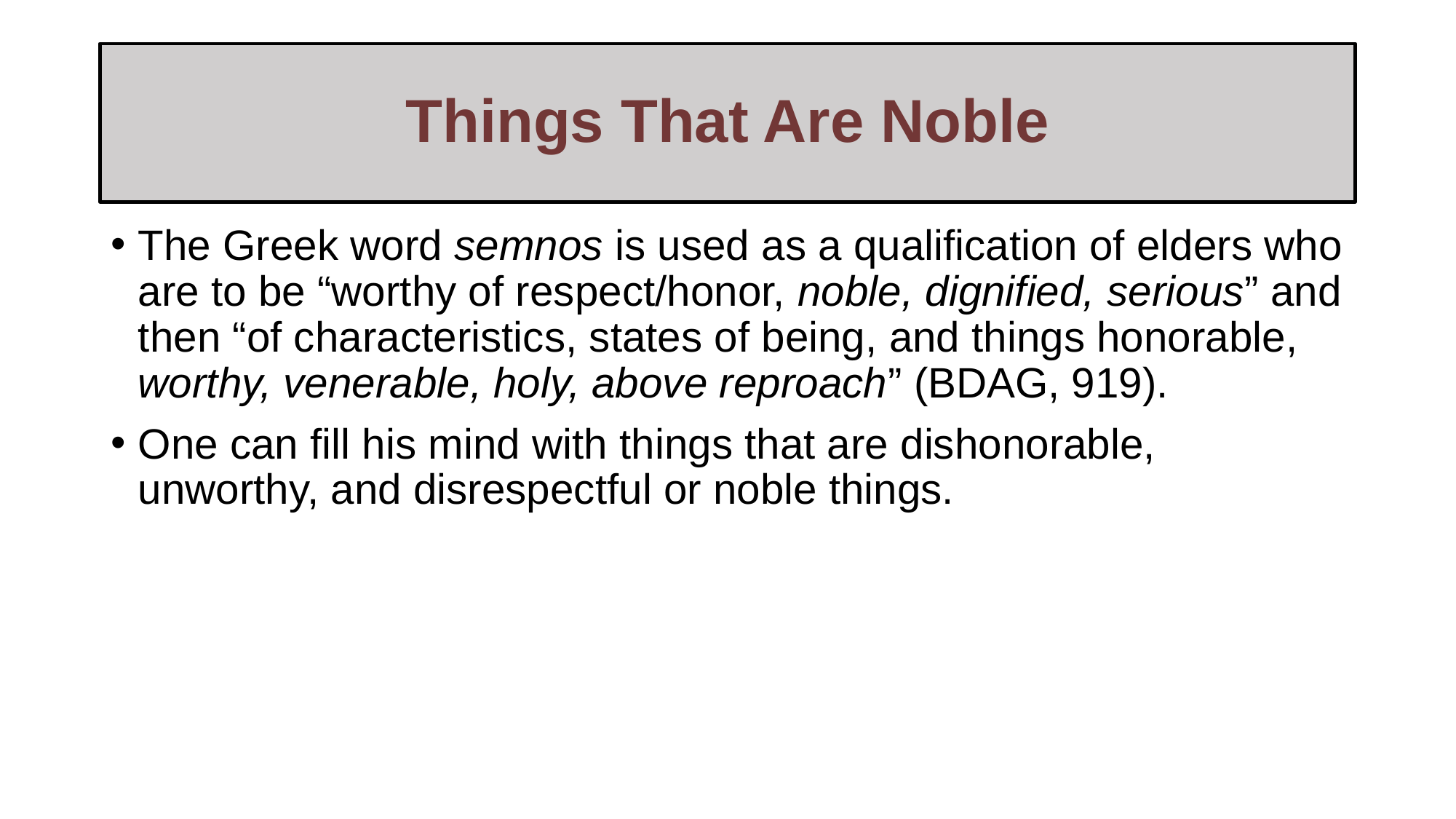

# Things That Are Noble
The Greek word semnos is used as a qualification of elders who are to be “worthy of respect/honor, noble, dignified, serious” and then “of characteristics, states of being, and things honorable, worthy, venerable, holy, above reproach” (BDAG, 919).
One can fill his mind with things that are dishonorable, unworthy, and disrespectful or noble things.